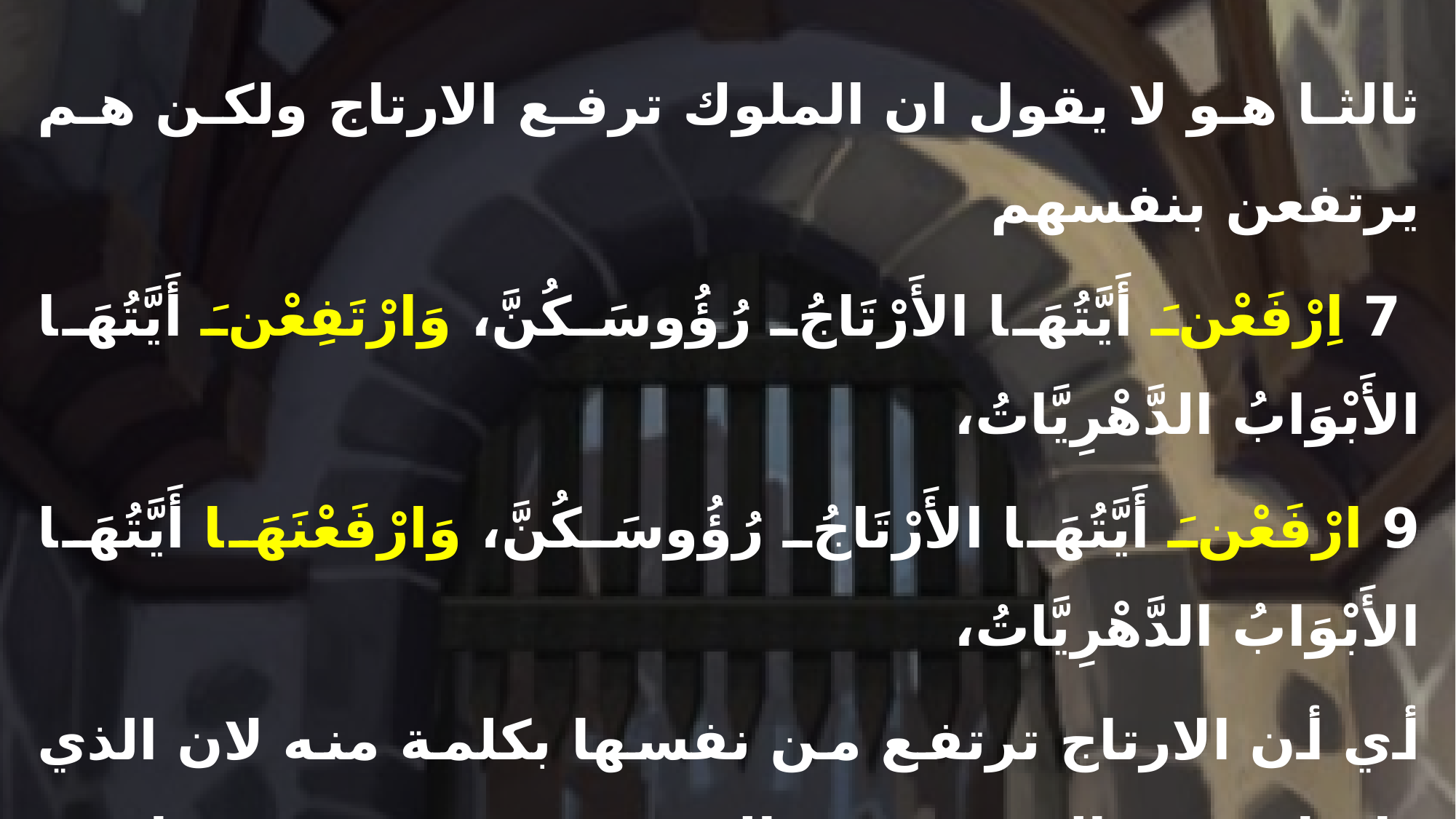

ثالثا هو لا يقول ان الملوك ترفع الارتاج ولكن هم يرتفعن بنفسهم
 7 اِرْفَعْنَ أَيَّتُهَا الأَرْتَاجُ رُؤُوسَكُنَّ، وَارْتَفِعْنَ أَيَّتُهَا الأَبْوَابُ الدَّهْرِيَّاتُ،
9 ارْفَعْنَ أَيَّتُهَا الأَرْتَاجُ رُؤُوسَكُنَّ، وَارْفَعْنَهَا أَيَّتُهَا الأَبْوَابُ الدَّهْرِيَّاتُ،
أي أن الارتاج ترتفع من نفسها بكلمة منه لان الذي داخل وهو الرب يسوع المسيح هو ذو قوة عظيمة جدا لأنه من الخارج تنفتح له الارتاج ولهذا يصفه بانه الرب القدير الرب الجبار رب المجد أي يهوه صاحب المجد لان الارتاج لا تنفتح من الخارج الا بقوة خارقة أي معجزة وهذا ما فعله رب المجد